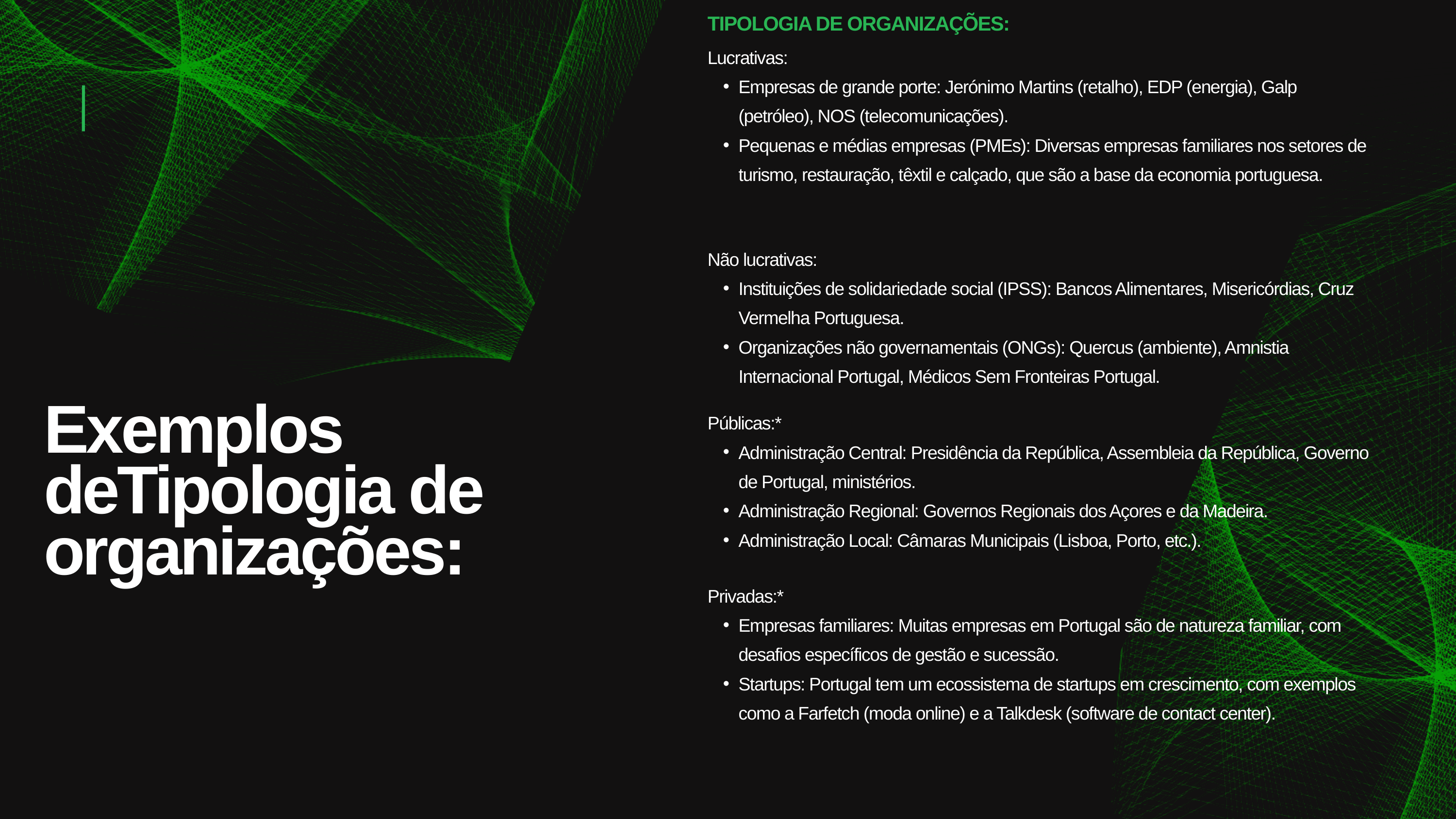

TIPOLOGIA DE ORGANIZAÇÕES:
Lucrativas:
Empresas de grande porte: Jerónimo Martins (retalho), EDP (energia), Galp (petróleo), NOS (telecomunicações).
Pequenas e médias empresas (PMEs): Diversas empresas familiares nos setores de turismo, restauração, têxtil e calçado, que são a base da economia portuguesa.

Não lucrativas:
Instituições de solidariedade social (IPSS): Bancos Alimentares, Misericórdias, Cruz Vermelha Portuguesa.
Organizações não governamentais (ONGs): Quercus (ambiente), Amnistia Internacional Portugal, Médicos Sem Fronteiras Portugal.

Públicas:*
Administração Central: Presidência da República, Assembleia da República, Governo de Portugal, ministérios.
Administração Regional: Governos Regionais dos Açores e da Madeira.
Administração Local: Câmaras Municipais (Lisboa, Porto, etc.).

Exemplos deTipologia de organizações:
Privadas:*
Empresas familiares: Muitas empresas em Portugal são de natureza familiar, com desafios específicos de gestão e sucessão.
Startups: Portugal tem um ecossistema de startups em crescimento, com exemplos como a Farfetch (moda online) e a Talkdesk (software de contact center).